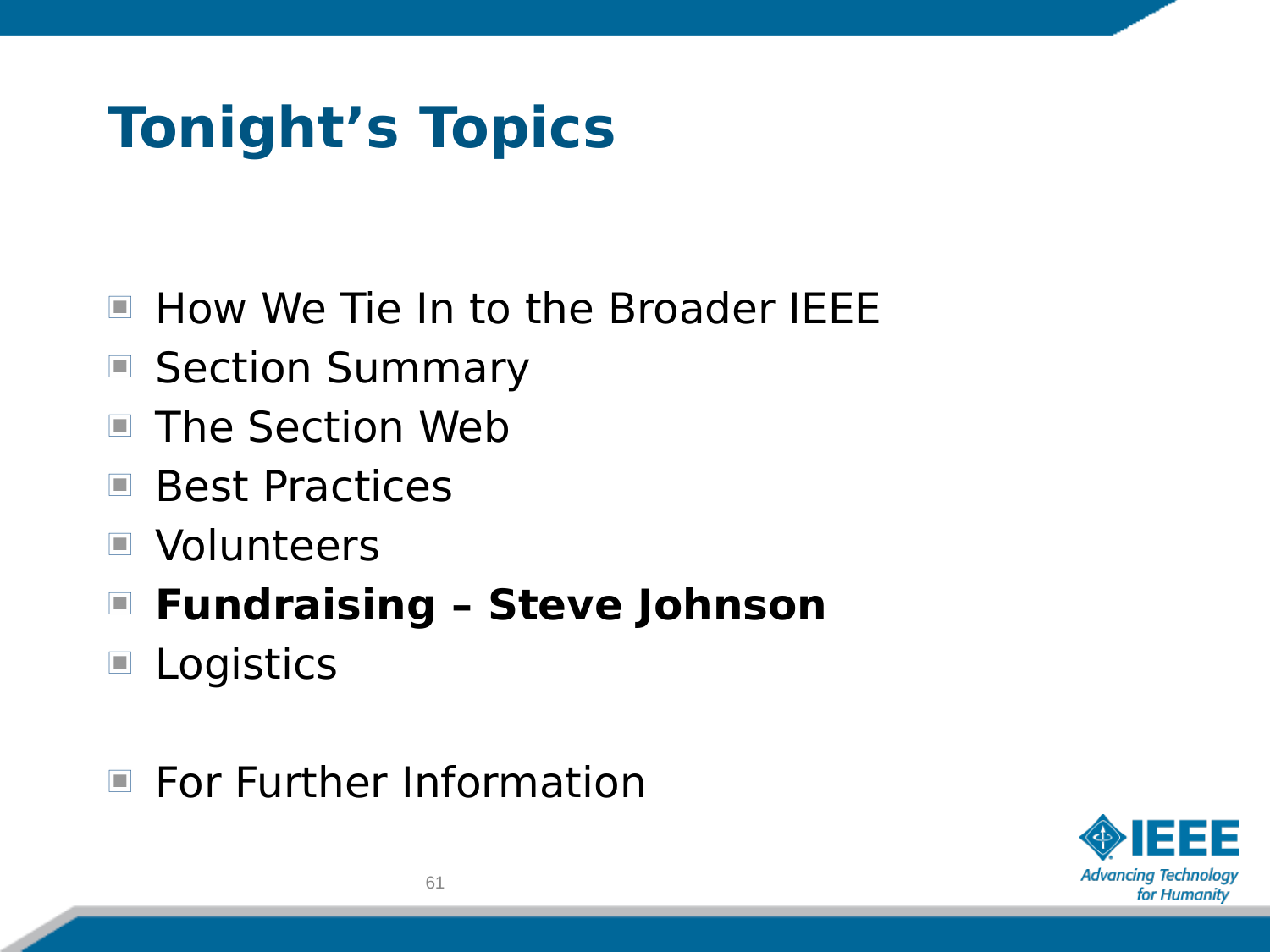

# Tonight’s Topics
How We Tie In to the Broader IEEE
Section Summary
The Section Web
Best Practices
Volunteers
Fundraising – Steve Johnson
Logistics

For Further Information
61